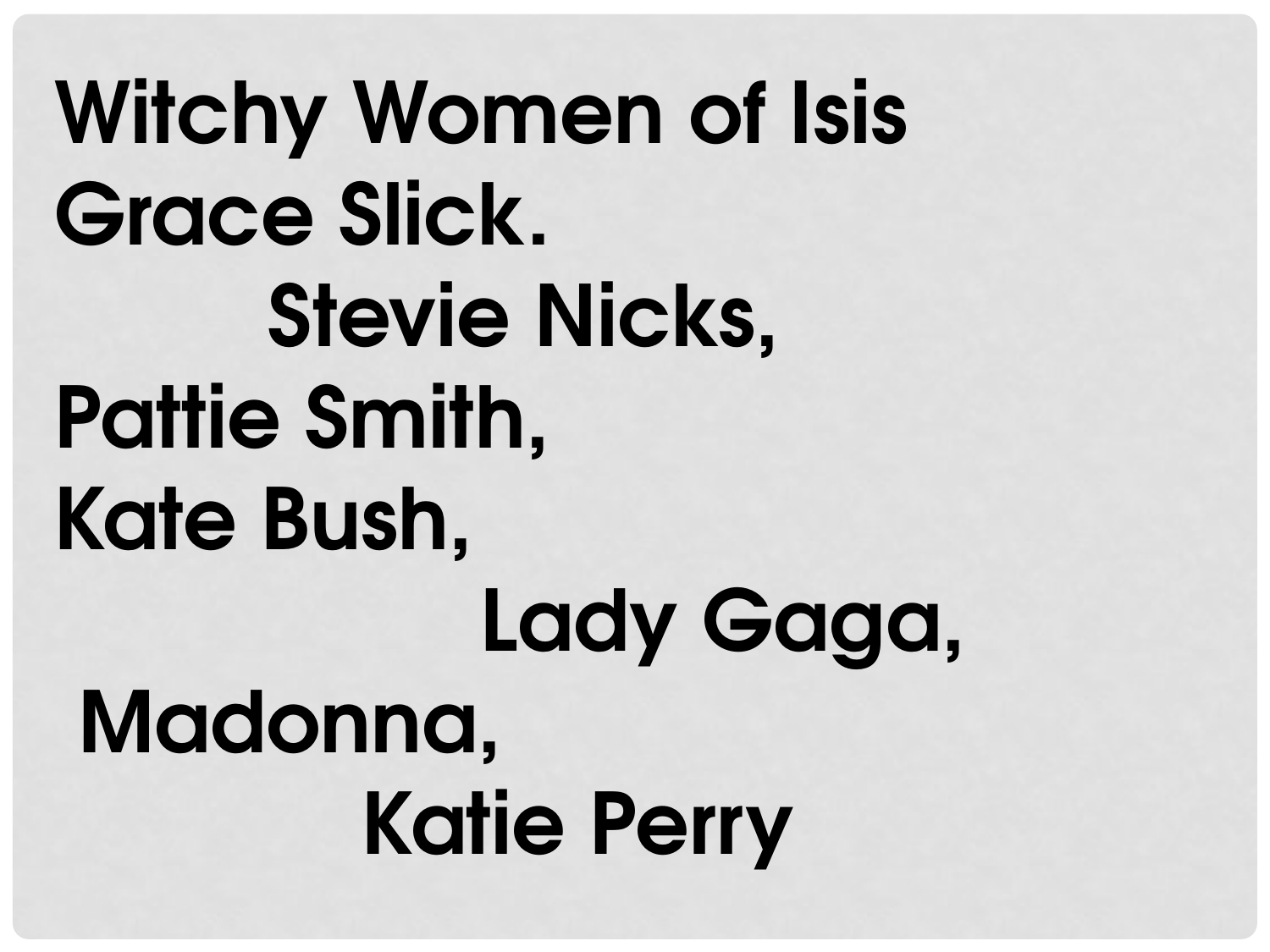

Witchy Women of Isis
Grace Slick.                                     Stevie Nicks,                  Pattie Smith,                       Kate Bush,                                                 Lady Gaga,           Madonna,                                           Katie Perry